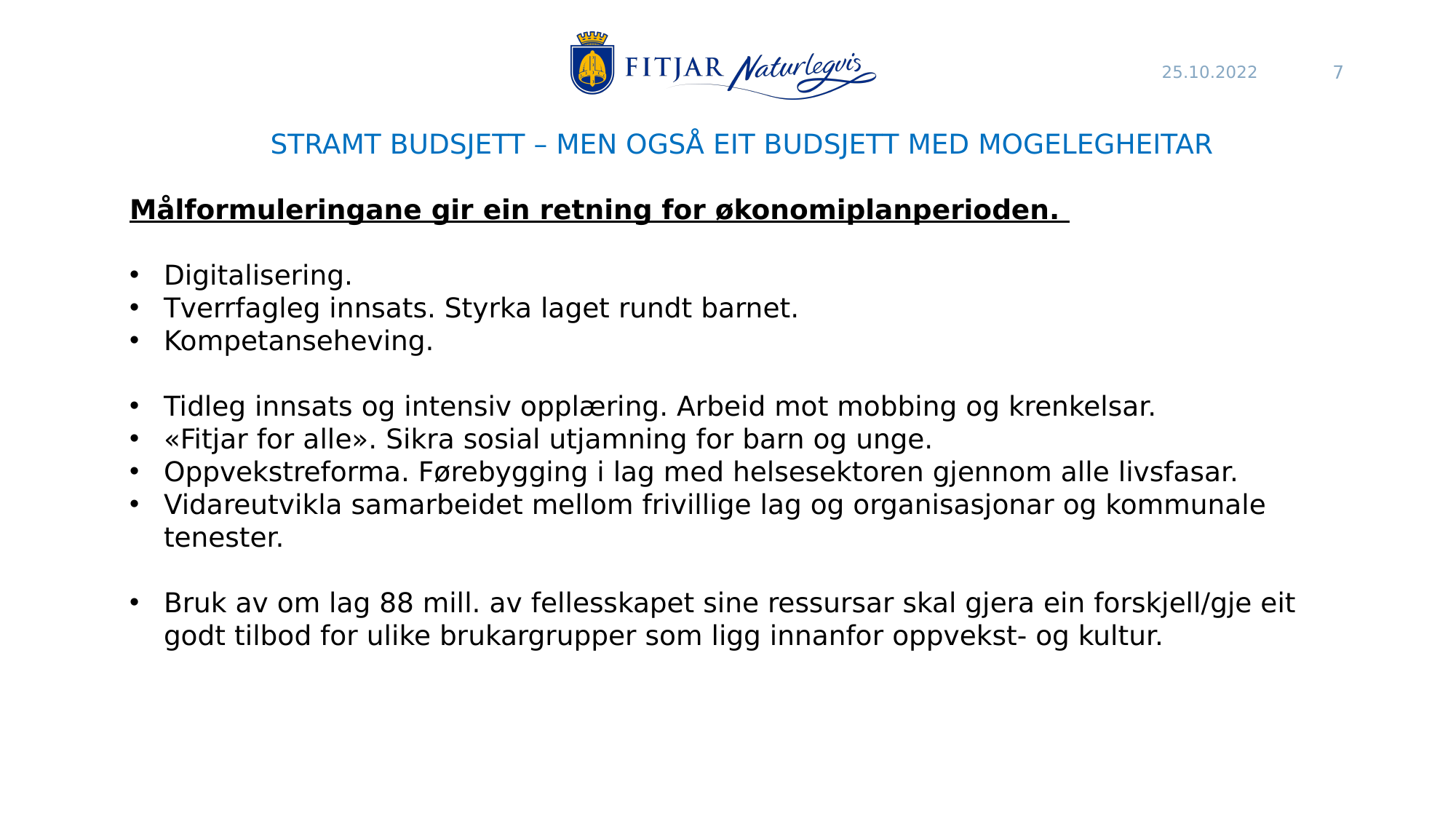

25.10.2022
7
STRAMT BUDSJETT – MEN OGSÅ EIT BUDSJETT MED MOGELEGHEITAR

Målformuleringane gir ein retning for økonomiplanperioden.

Digitalisering.
Tverrfagleg innsats. Styrka laget rundt barnet.
Kompetanseheving.

Tidleg innsats og intensiv opplæring. Arbeid mot mobbing og krenkelsar.
«Fitjar for alle». Sikra sosial utjamning for barn og unge.
Oppvekstreforma. Førebygging i lag med helsesektoren gjennom alle livsfasar.
Vidareutvikla samarbeidet mellom frivillige lag og organisasjonar og kommunale tenester.

Bruk av om lag 88 mill. av fellesskapet sine ressursar skal gjera ein forskjell/gje eit godt tilbod for ulike brukargrupper som ligg innanfor oppvekst- og kultur.